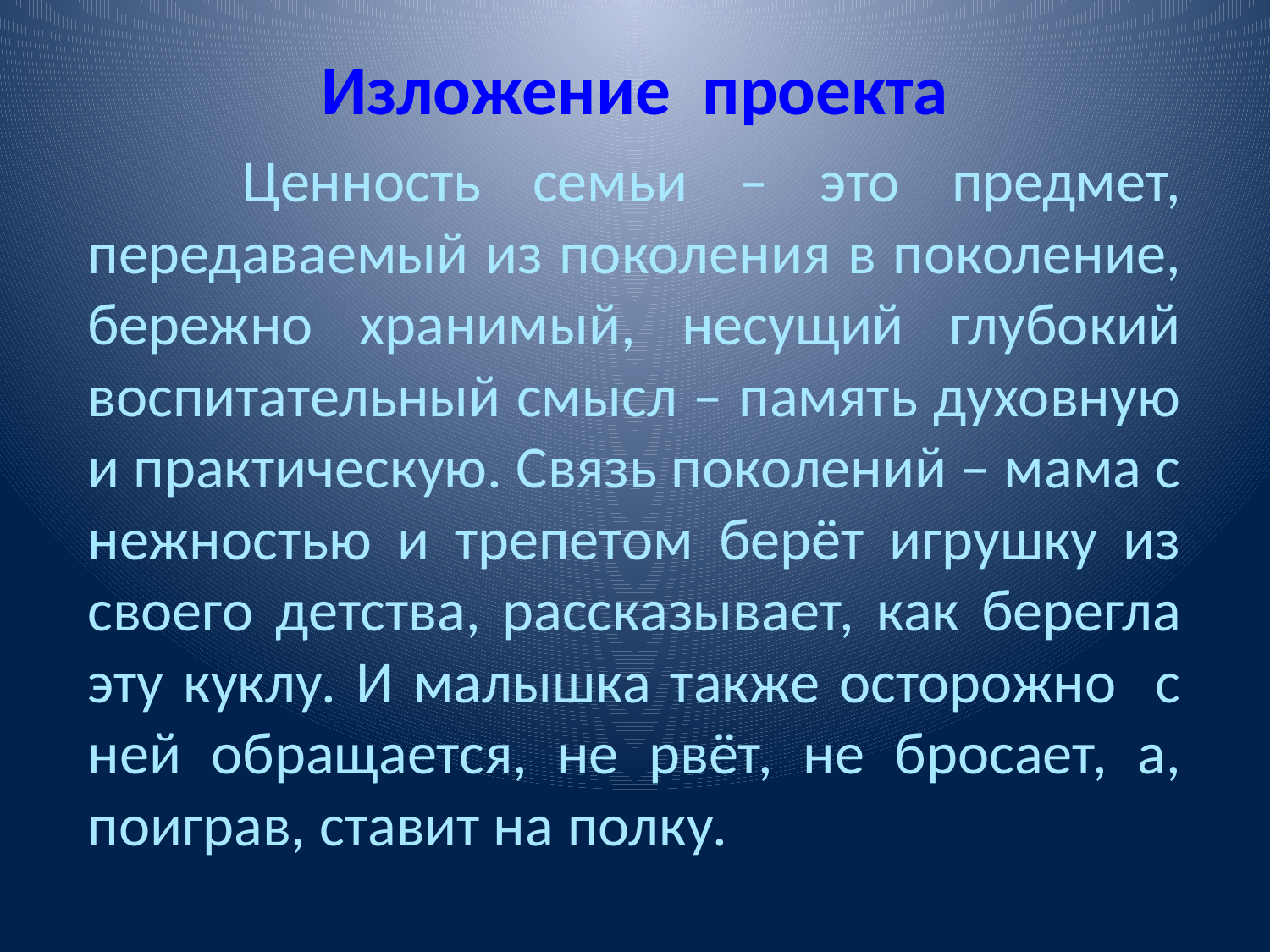

# Изложение  проекта
   Ценность семьи – это предмет, передаваемый из поколения в поколение, бережно хранимый, несущий глубокий воспитательный смысл – память духовную и практическую. Связь поколений – мама с нежностью и трепетом берёт игрушку из своего детства, рассказывает, как берегла эту куклу. И малышка также осторожно  с ней обращается, не рвёт, не бросает, а, поиграв, ставит на полку.